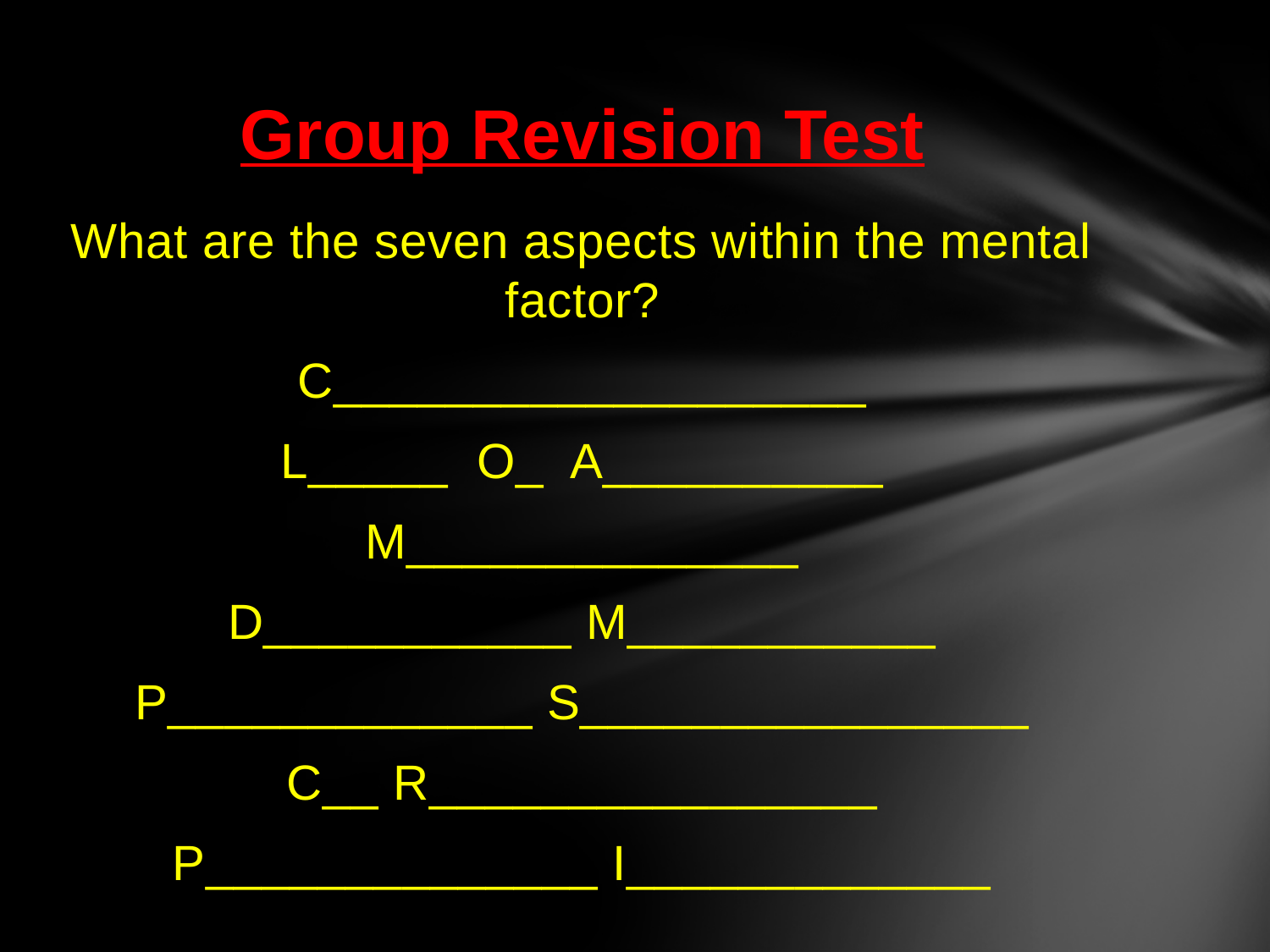

# Group Revision Test
What are the seven aspects within the mental factor?
C___________________
L_____  O_  A__________
M______________
D___________ M___________
P_____________ S________________
C__ R________________
P______________ I_____________